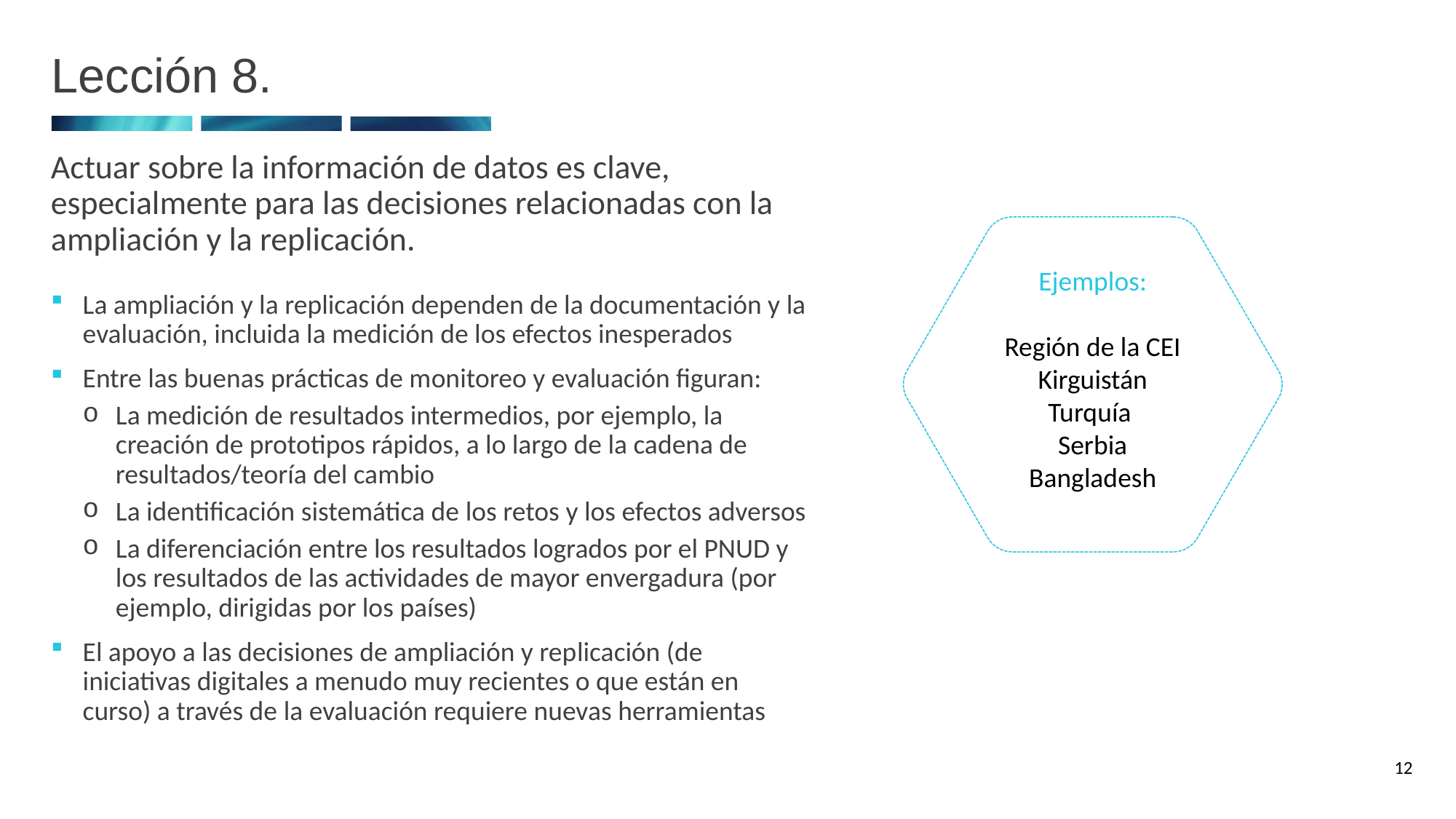

# Lección 8.
Actuar sobre la información de datos es clave, especialmente para las decisiones relacionadas con la ampliación y la replicación.

Ejemplos:

Región de la CEI
Kirguistán
Turquía
Serbia
Bangladesh
La ampliación y la replicación dependen de la documentación y la evaluación, incluida la medición de los efectos inesperados
Entre las buenas prácticas de monitoreo y evaluación figuran:
La medición de resultados intermedios, por ejemplo, la creación de prototipos rápidos, a lo largo de la cadena de resultados/teoría del cambio
La identificación sistemática de los retos y los efectos adversos
La diferenciación entre los resultados logrados por el PNUD y los resultados de las actividades de mayor envergadura (por ejemplo, dirigidas por los países)
El apoyo a las decisiones de ampliación y replicación (de iniciativas digitales a menudo muy recientes o que están en curso) a través de la evaluación requiere nuevas herramientas